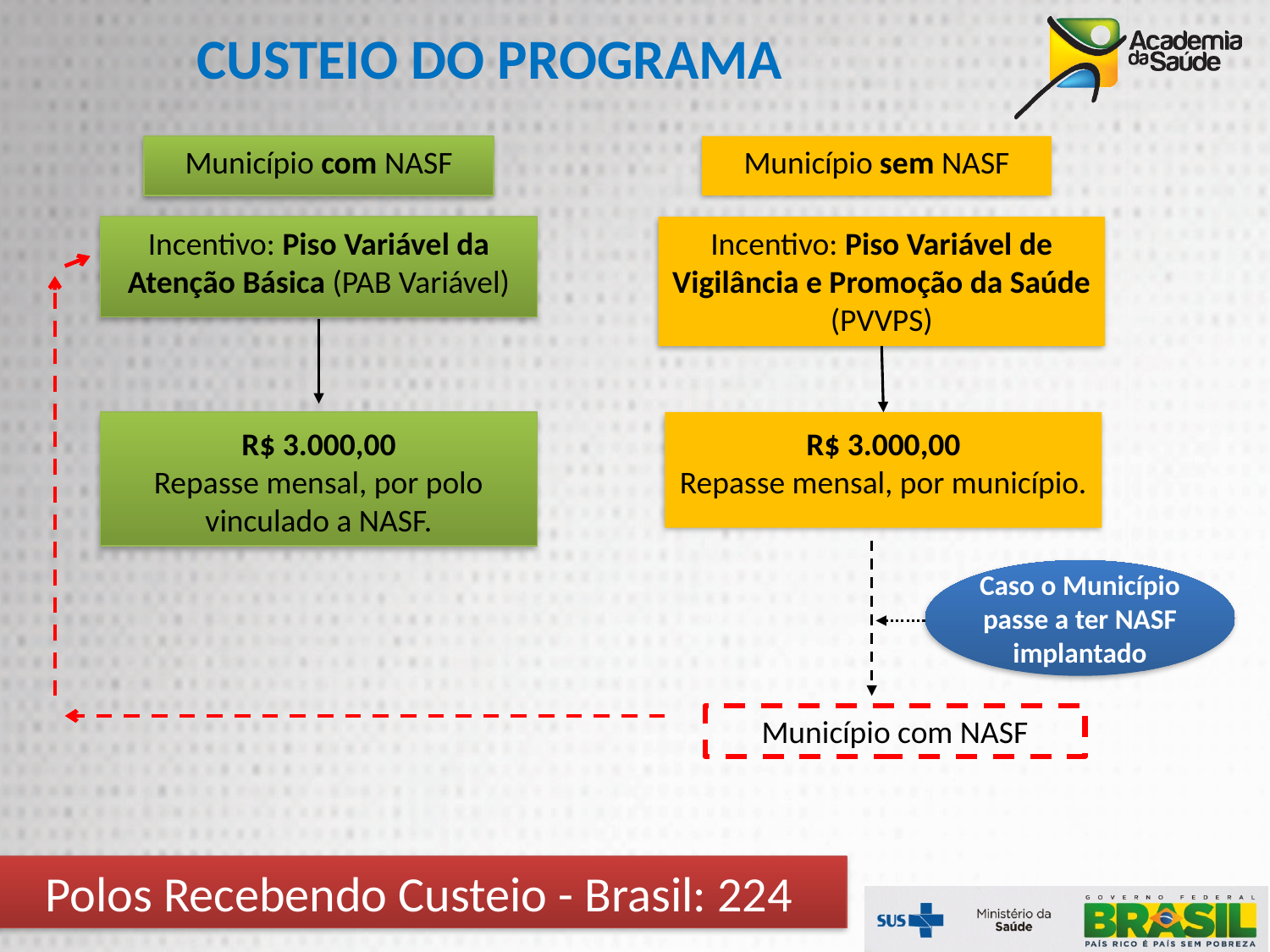

Município com NASF
Município sem NASF
Incentivo: Piso Variável da Atenção Básica (PAB Variável)
Incentivo: Piso Variável de Vigilância e Promoção da Saúde (PVVPS)
R$ 3.000,00
Repasse mensal, por polo vinculado a NASF.

R$ 3.000,00
Repasse mensal, por município.

Caso o Município passe a ter NASF implantado
CUSTEIO DO PROGRAMA
Município com NASF
Polos Recebendo Custeio - Brasil: 224